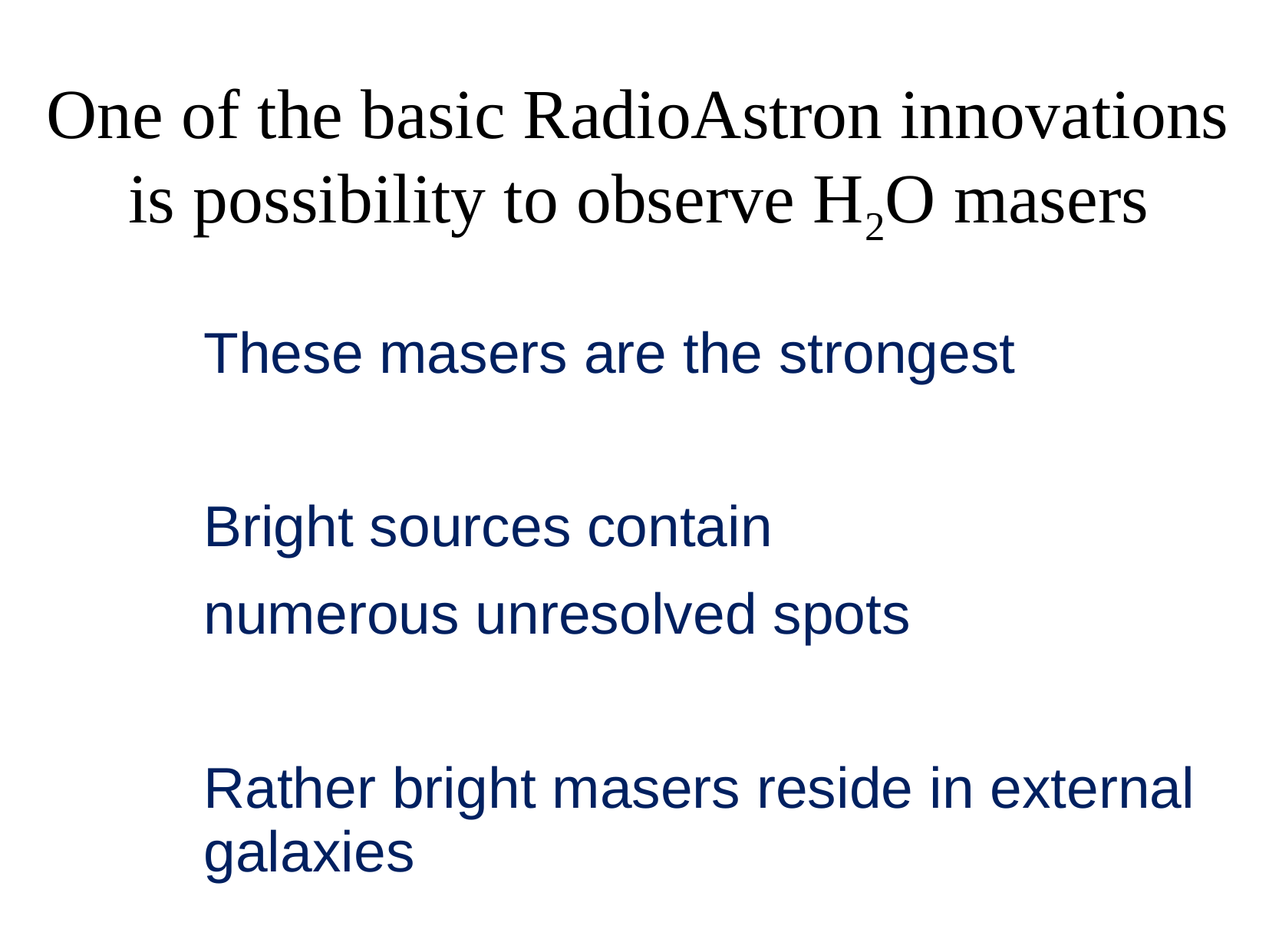

# One of the basic RadioAstron innovations is possibility to observe H2O masers
These masers are the strongest

Bright sources contain
numerous unresolved spots

Rather bright masers reside in external galaxies